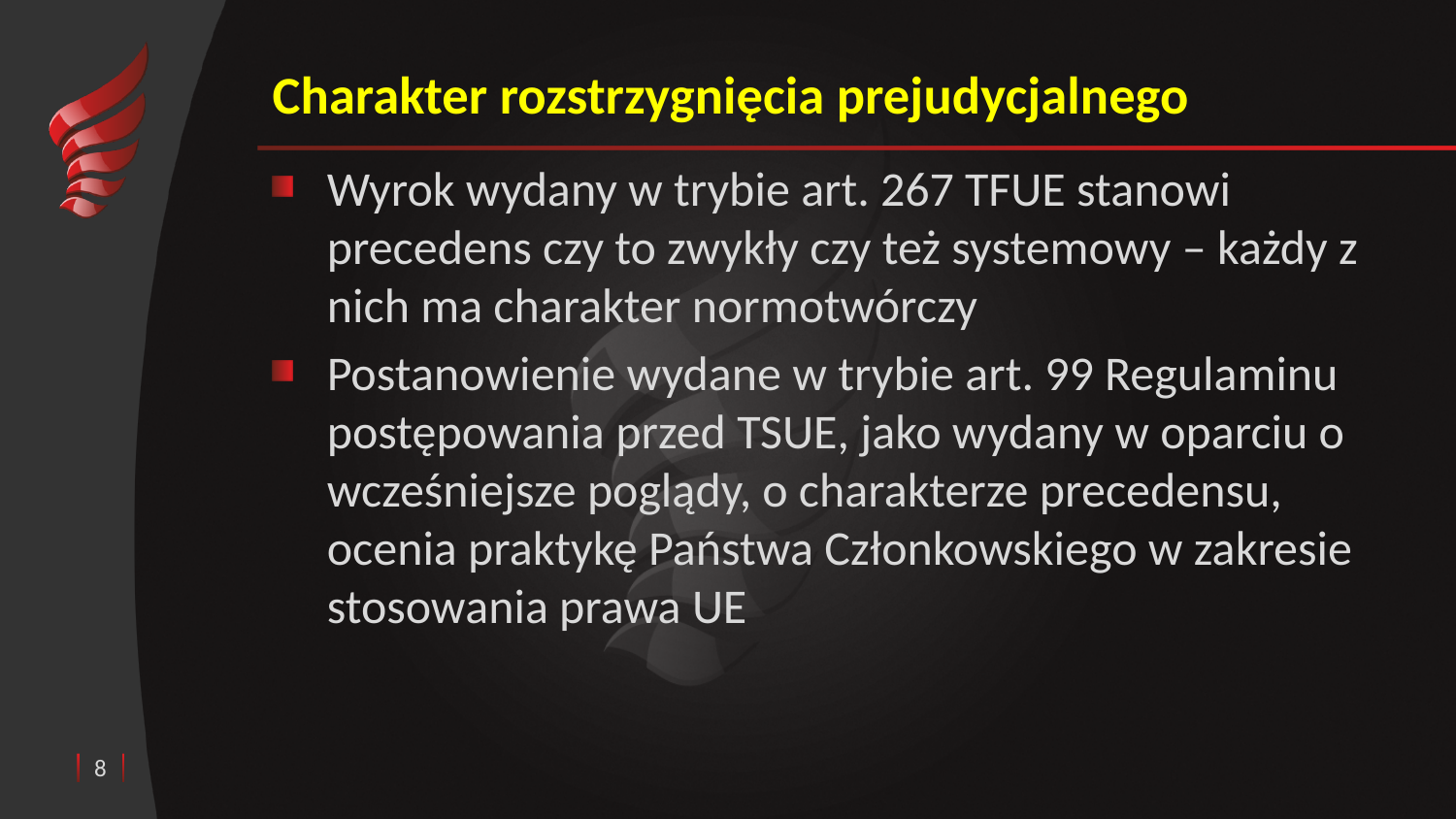

# Charakter rozstrzygnięcia prejudycjalnego
Wyrok wydany w trybie art. 267 TFUE stanowi precedens czy to zwykły czy też systemowy – każdy z nich ma charakter normotwórczy
Postanowienie wydane w trybie art. 99 Regulaminu postępowania przed TSUE, jako wydany w oparciu o wcześniejsze poglądy, o charakterze precedensu, ocenia praktykę Państwa Członkowskiego w zakresie stosowania prawa UE